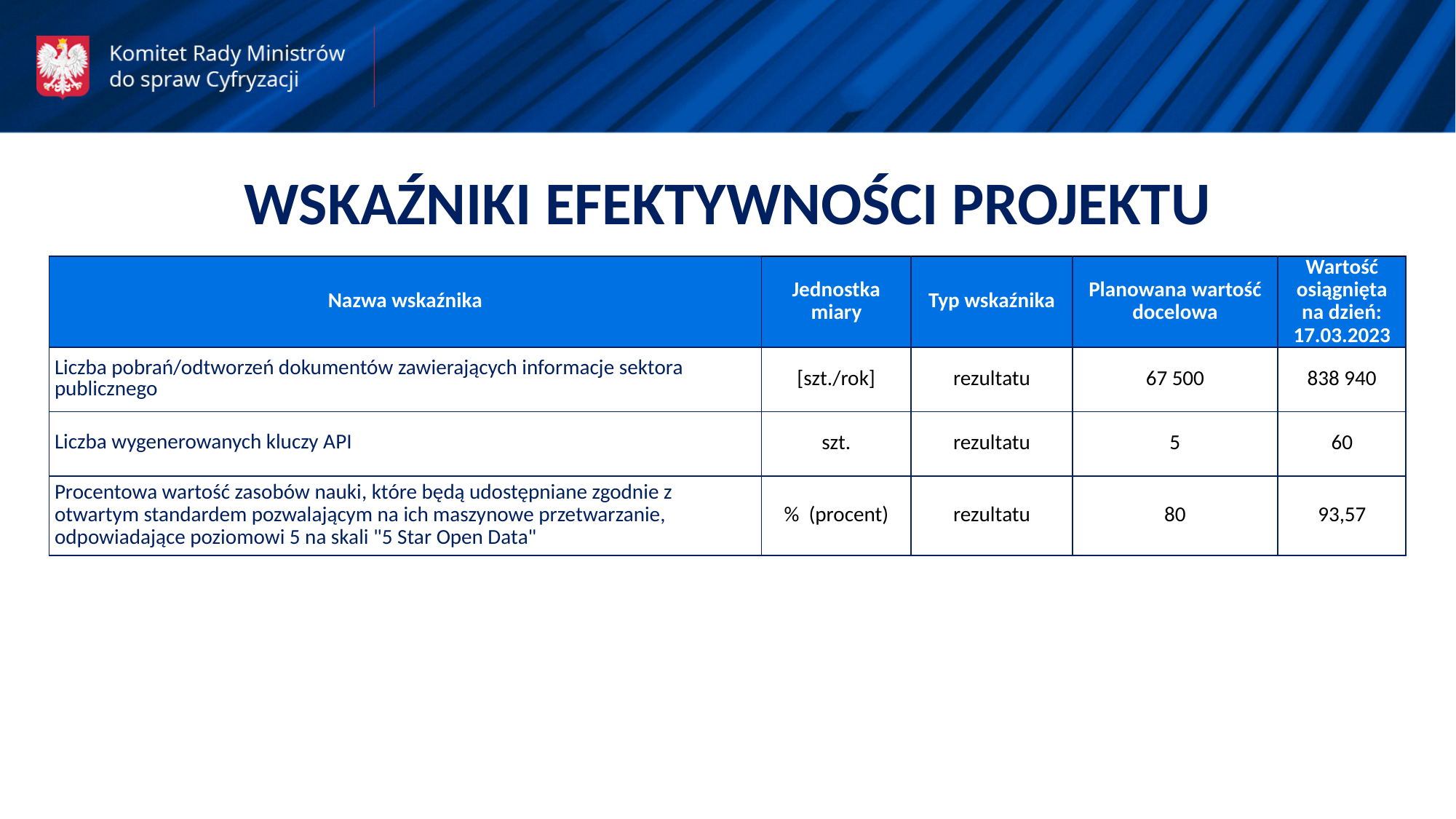

WSKAŹNIKI EFEKTYWNOŚCI PROJEKTU
| Nazwa wskaźnika | Jednostka miary | Typ wskaźnika | Planowana wartość docelowa | Wartość osiągnięta na dzień: 17.03.2023 |
| --- | --- | --- | --- | --- |
| Liczba pobrań/odtworzeń dokumentów zawierających informacje sektora publicznego | [szt./rok] | rezultatu | 67 500 | 838 940 |
| Liczba wygenerowanych kluczy API | szt. | rezultatu | 5 | 60 |
| Procentowa wartość zasobów nauki, które będą udostępniane zgodnie z otwartym standardem pozwalającym na ich maszynowe przetwarzanie, odpowiadające poziomowi 5 na skali "5 Star Open Data" | % (procent) | rezultatu | 80 | 93,57 |